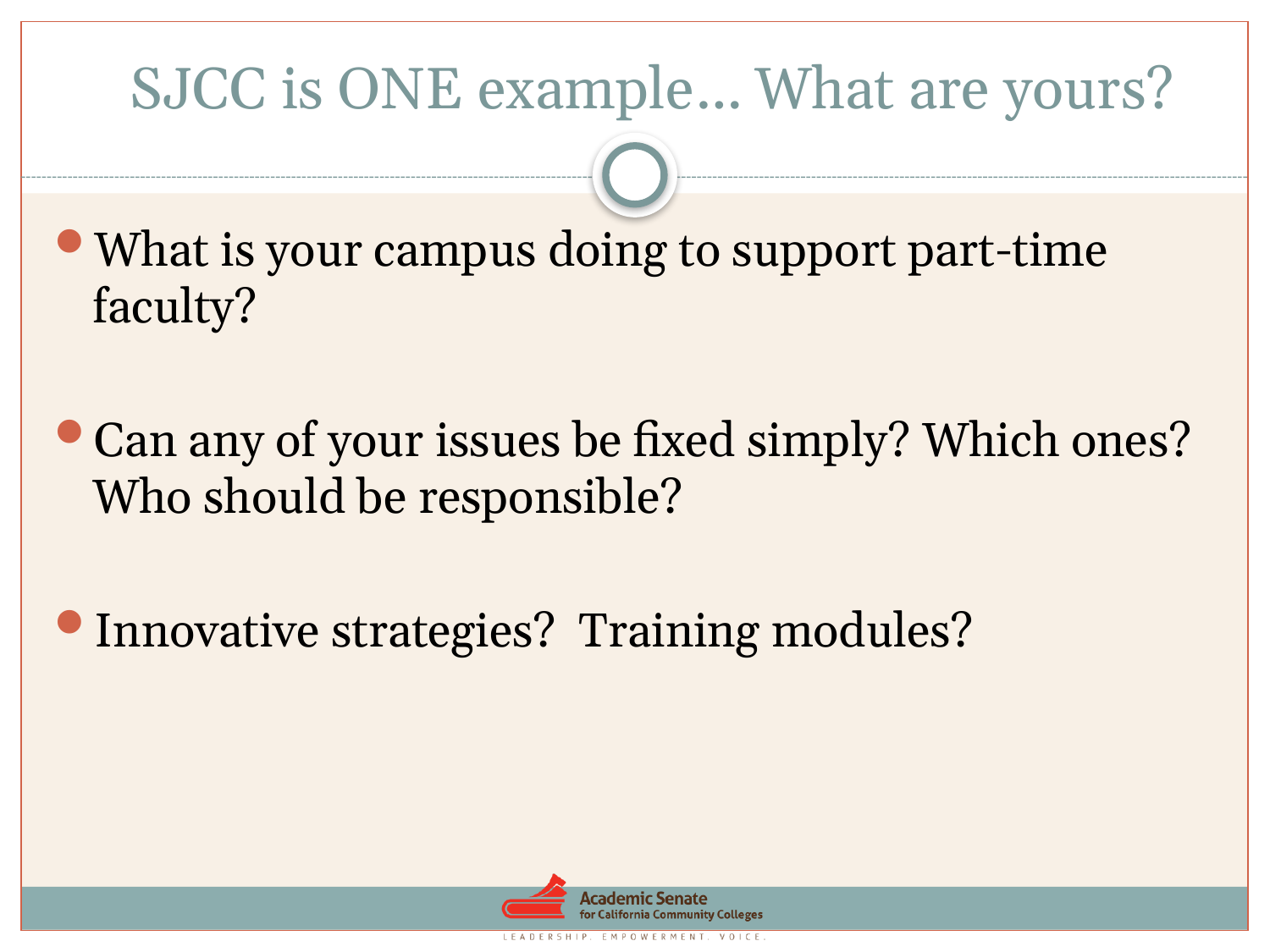

# SJCC is ONE example… What are yours?
What is your campus doing to support part-time faculty?

Can any of your issues be fixed simply? Which ones? Who should be responsible?

Innovative strategies?  Training modules?